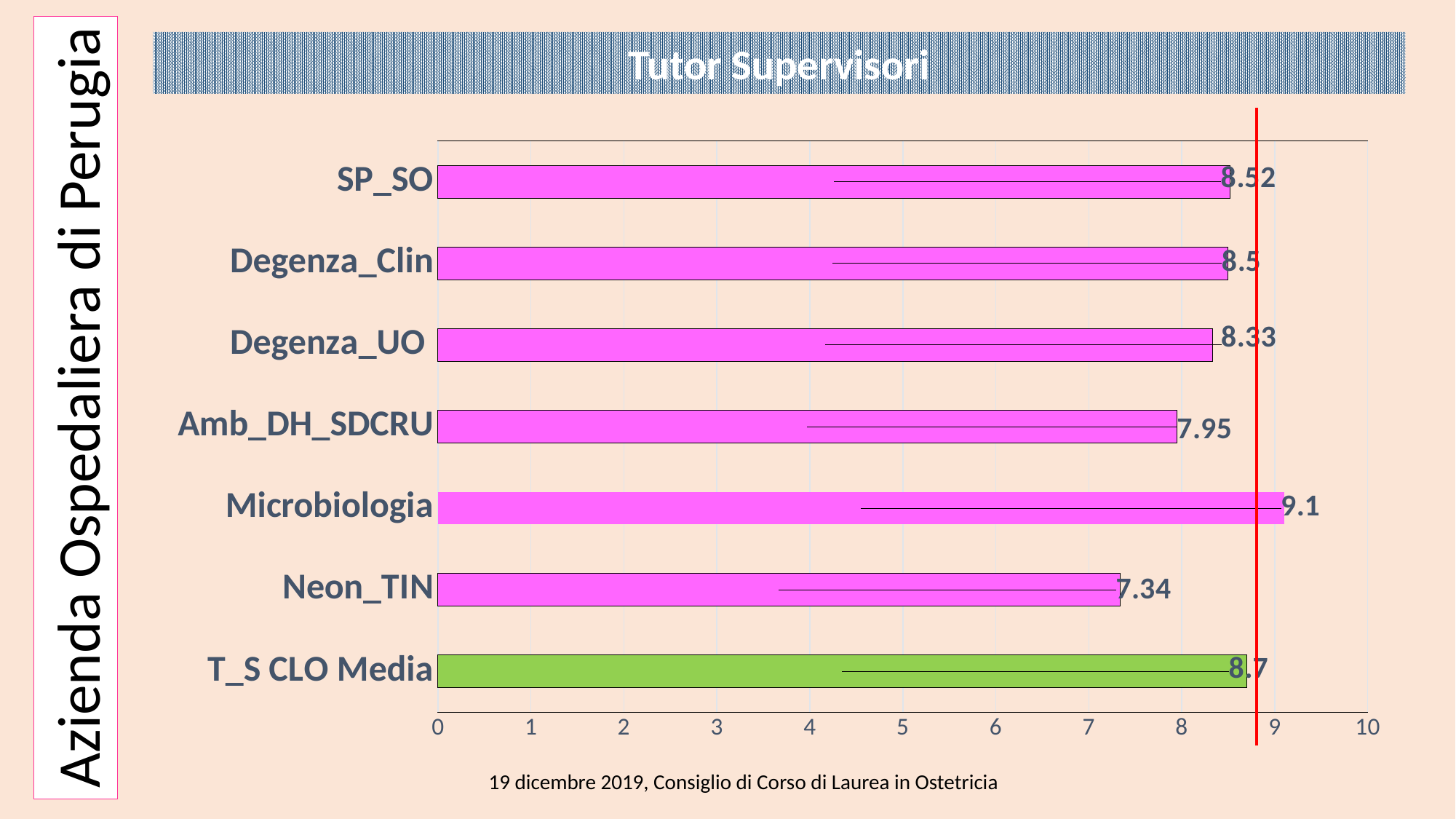

Tutor Supervisori

### Chart

| Category |
|---|

### Chart

| Category |  |
|---|---|
| T_S CLO Media | 8.700000000000001 |
| Neon_TIN | 7.34 |
| Microbiologia | 9.1 |
| Amb_DH_SDCRU | 7.95 |
| Degenza_UO  | 8.33 |
| Degenza_Clin | 8.5 |
| SP_SO | 8.52 |
Azienda Ospedaliera di Perugia
19 dicembre 2019, Consiglio di Corso di Laurea in Ostetricia